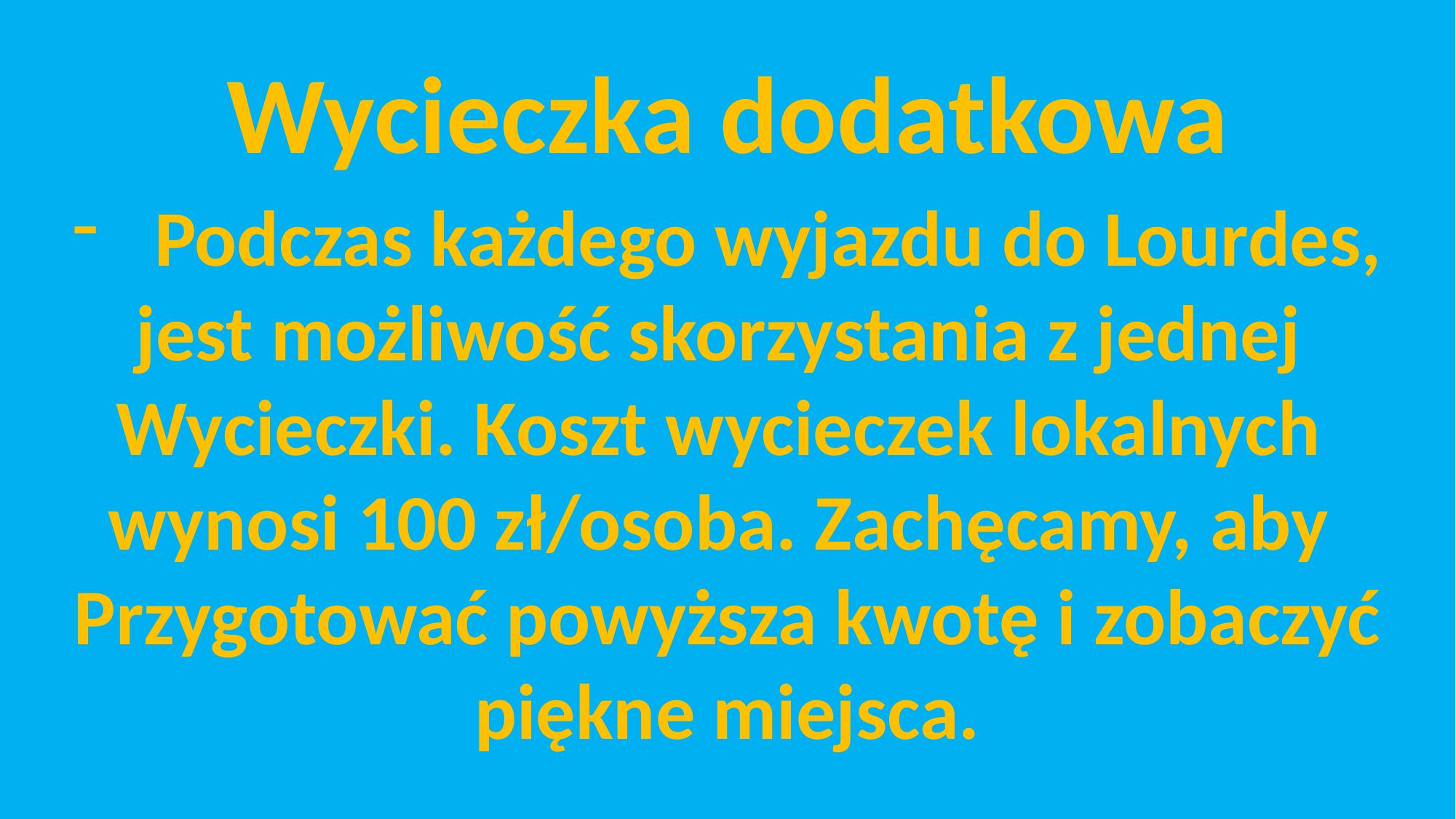

Wycieczka dodatkowa
Podczas każdego wyjazdu do Lourdes,
jest możliwość skorzystania z jednej
Wycieczki. Koszt wycieczek lokalnych
wynosi 100 zł/osoba. Zachęcamy, aby
Przygotować powyższa kwotę i zobaczyć
piękne miejsca.